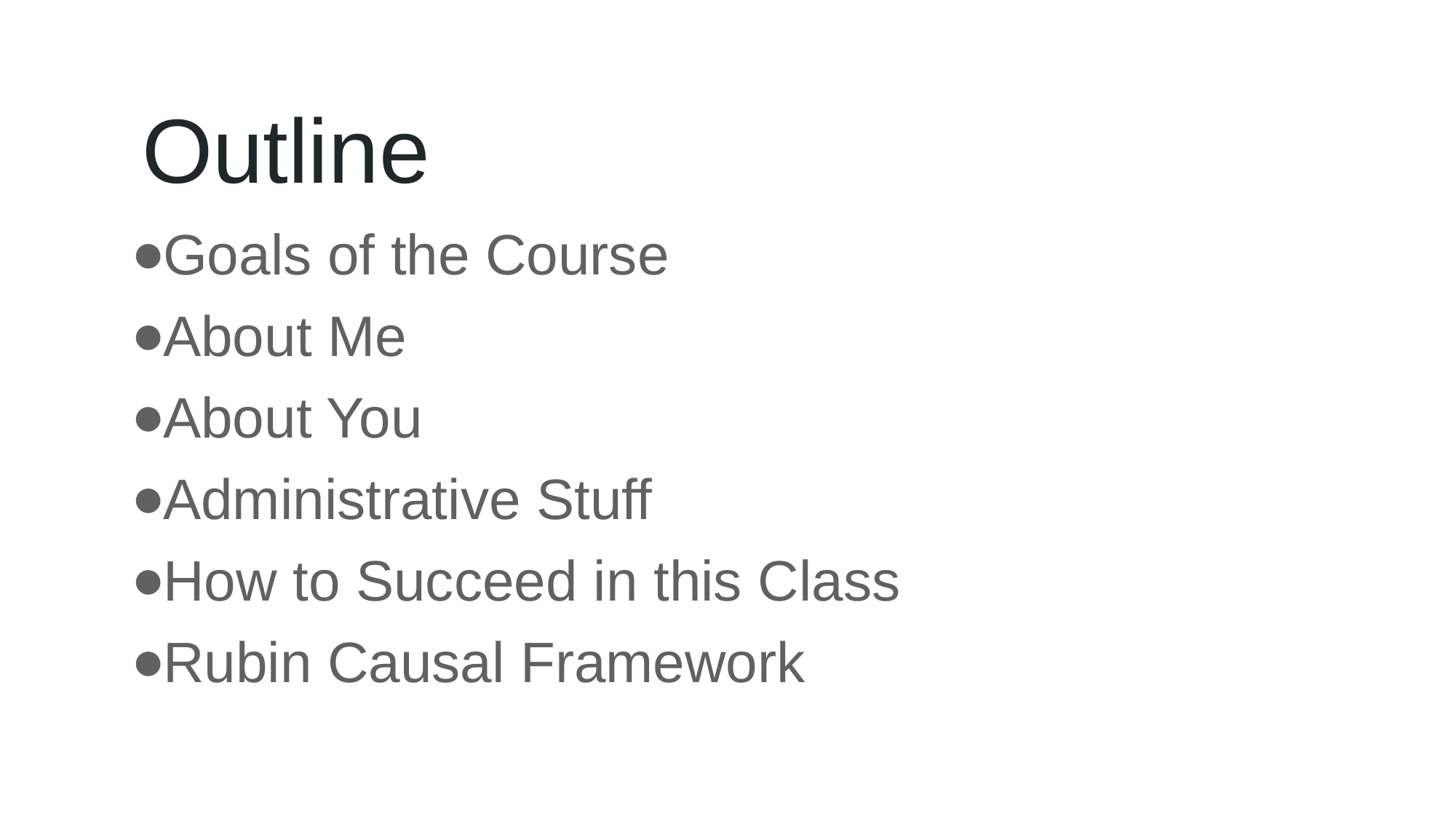

# Outline
Goals of the Course
About Me
About You
Administrative Stuff
How to Succeed in this Class
Rubin Causal Framework